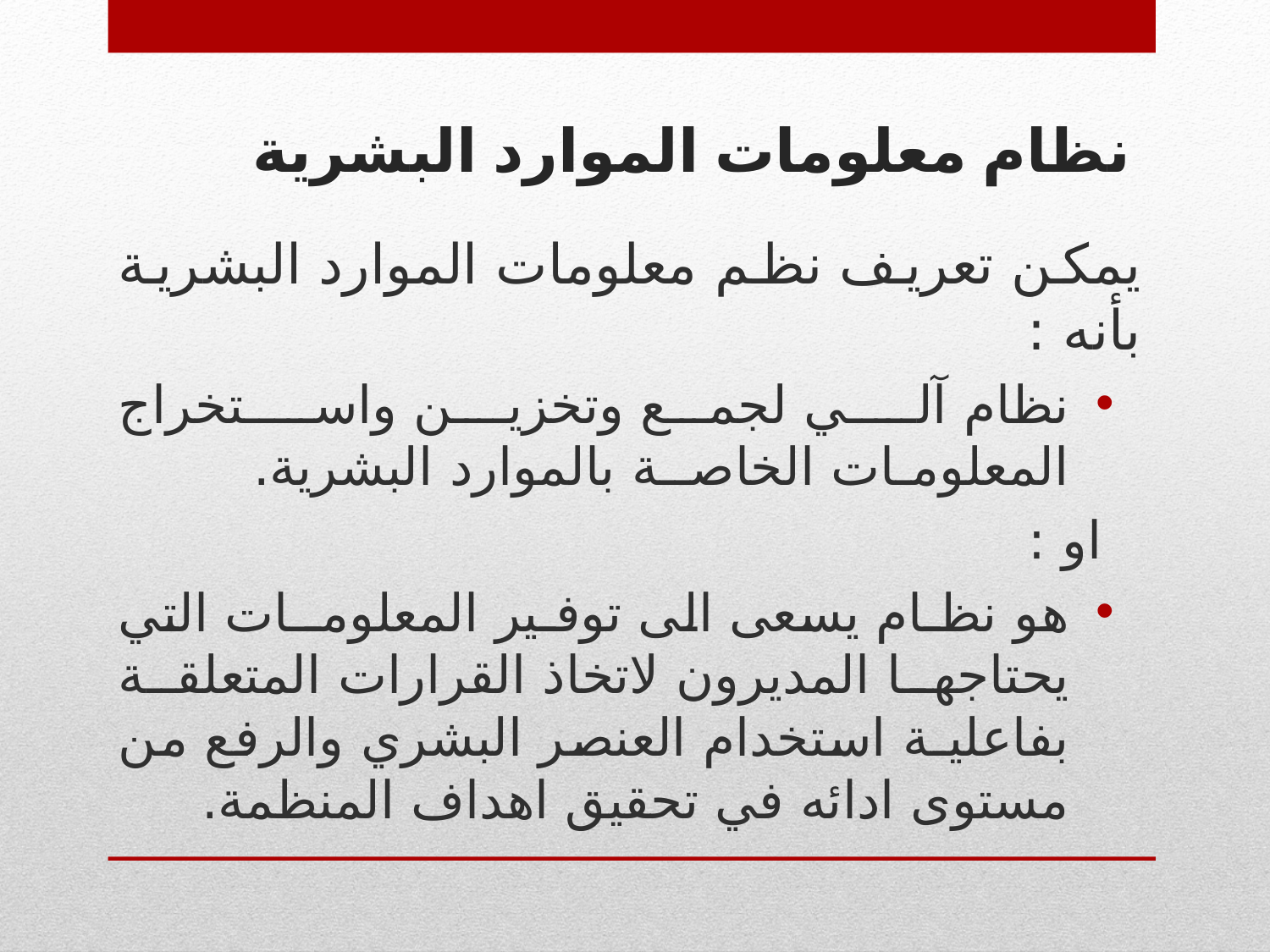

# نظام معلومات الموارد البشرية
يمكن تعريف نظم معلومات الموارد البشرية بأنه :
نظام آلــي لجمع وتخزيـن واســتخراج المعلومـات الخاصــة بالموارد البشرية.
او :
هو نظـام يسعى الى توفـير المعلومــات التي يحتاجها المديرون لاتخاذ القرارات المتعلقة بفاعليـة استخدام العنصر البشري والرفع من مستوى ادائه في تحقيق اهداف المنظمة.